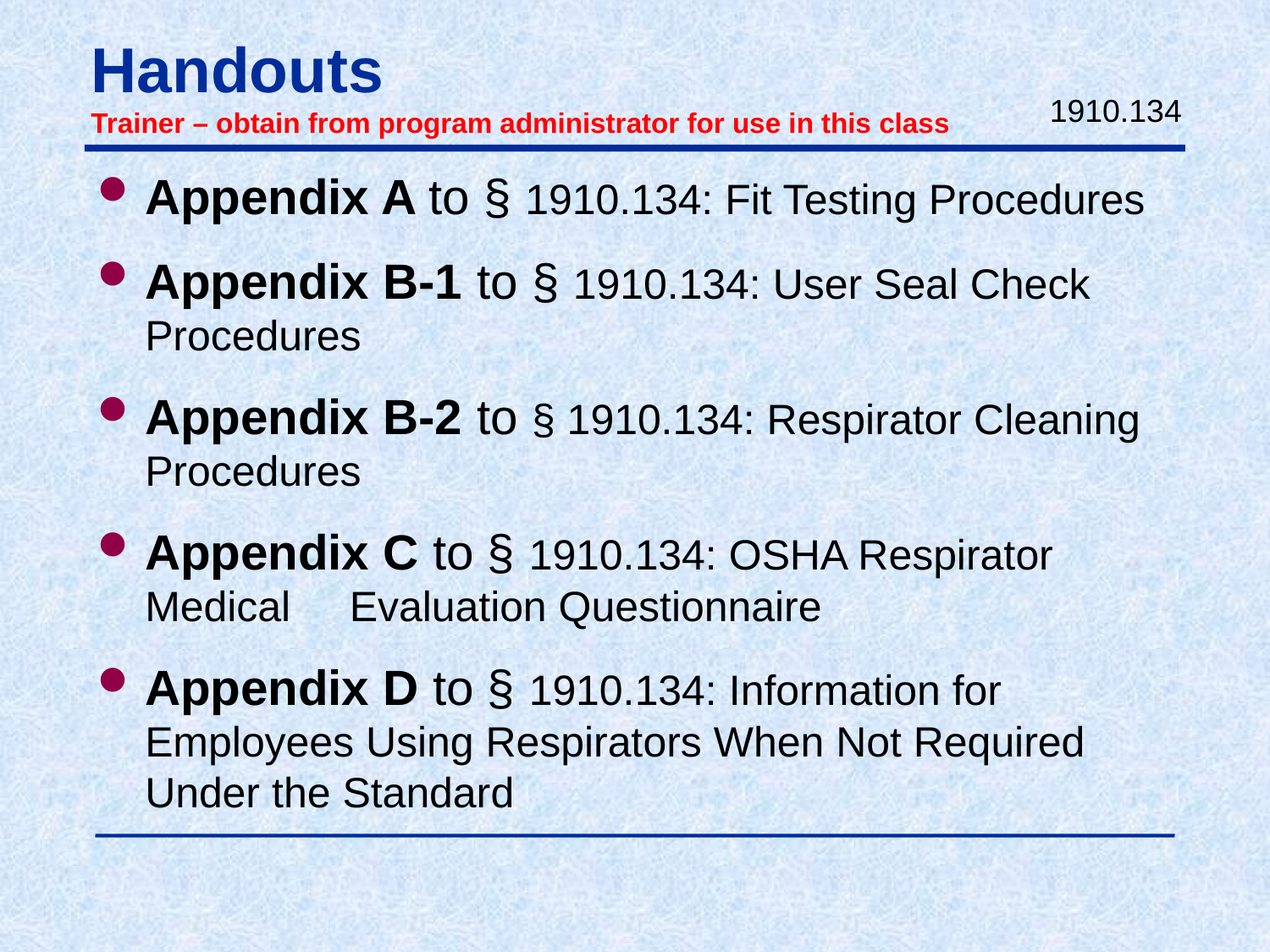

# Handouts Trainer – obtain from program administrator for use in this class
1910.134
Appendix A to § 1910.134: Fit Testing Procedures

Appendix B-1 to § 1910.134: User Seal Check Procedures

Appendix B-2 to § 1910.134: Respirator Cleaning Procedures

Appendix C to § 1910.134: OSHA Respirator Medical     Evaluation Questionnaire

Appendix D to § 1910.134: Information for Employees Using Respirators When Not Required Under the Standard